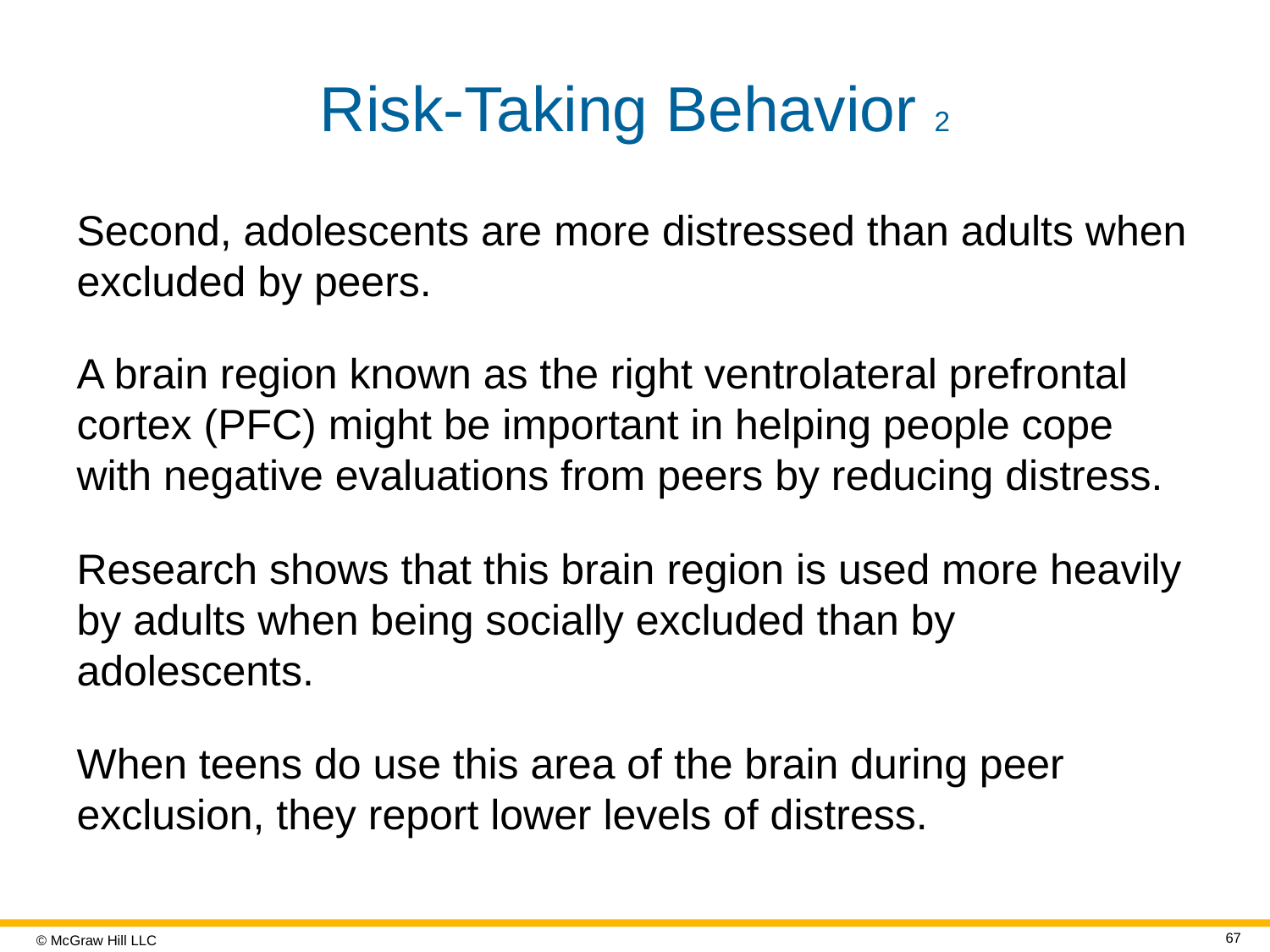

# Risk-Taking Behavior 2
Second, adolescents are more distressed than adults when excluded by peers.
A brain region known as the right ventrolateral prefrontal cortex (PFC) might be important in helping people cope with negative evaluations from peers by reducing distress.
Research shows that this brain region is used more heavily by adults when being socially excluded than by adolescents.
When teens do use this area of the brain during peer exclusion, they report lower levels of distress.
67